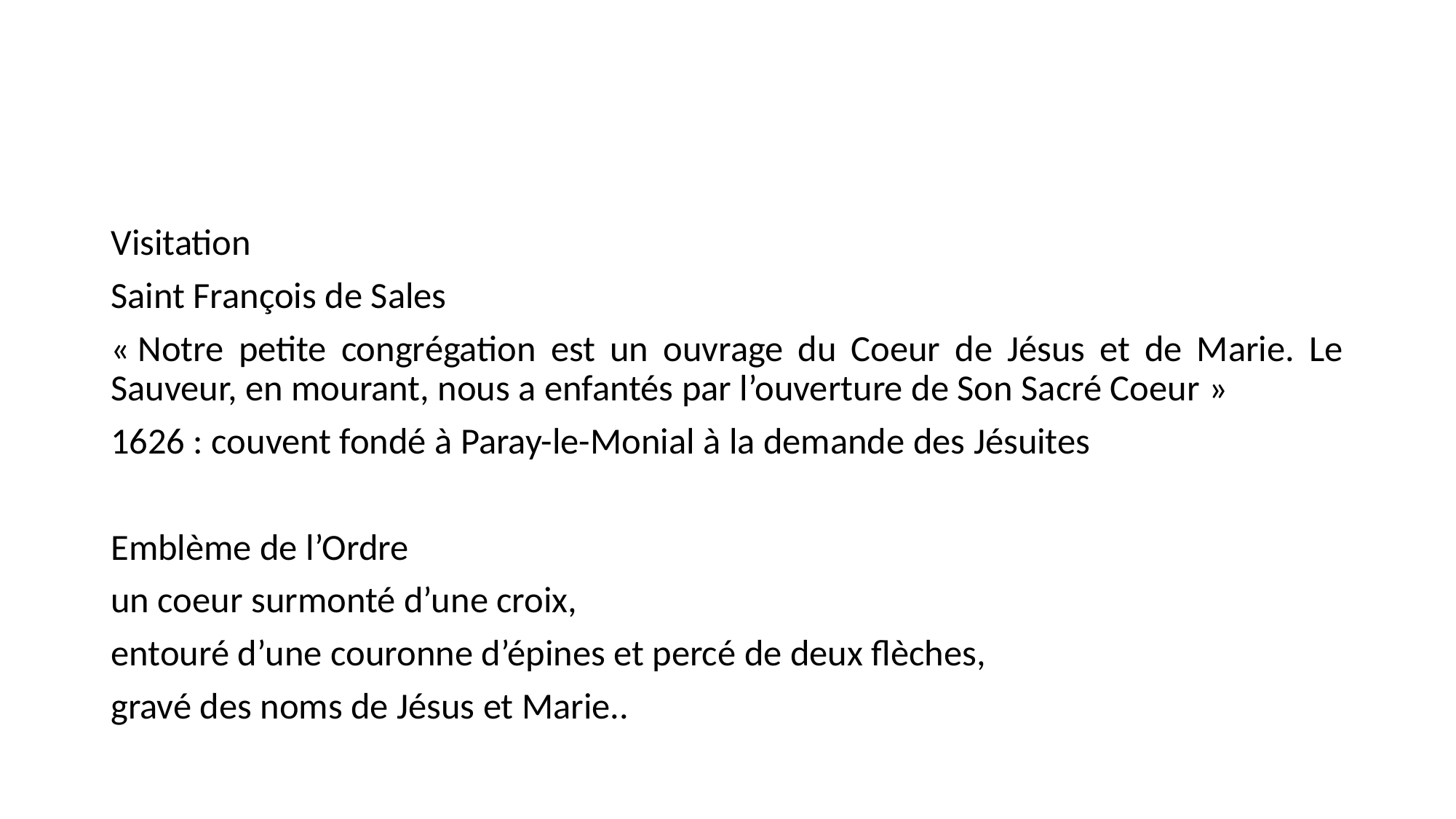

#
Visitation
Saint François de Sales
« Notre petite congrégation est un ouvrage du Coeur de Jésus et de Marie. Le Sauveur, en mourant, nous a enfantés par l’ouverture de Son Sacré Coeur »
1626 : couvent fondé à Paray-le-Monial à la demande des Jésuites

Emblème de l’Ordre
un coeur surmonté d’une croix,
entouré d’une couronne d’épines et percé de deux flèches,
gravé des noms de Jésus et Marie..